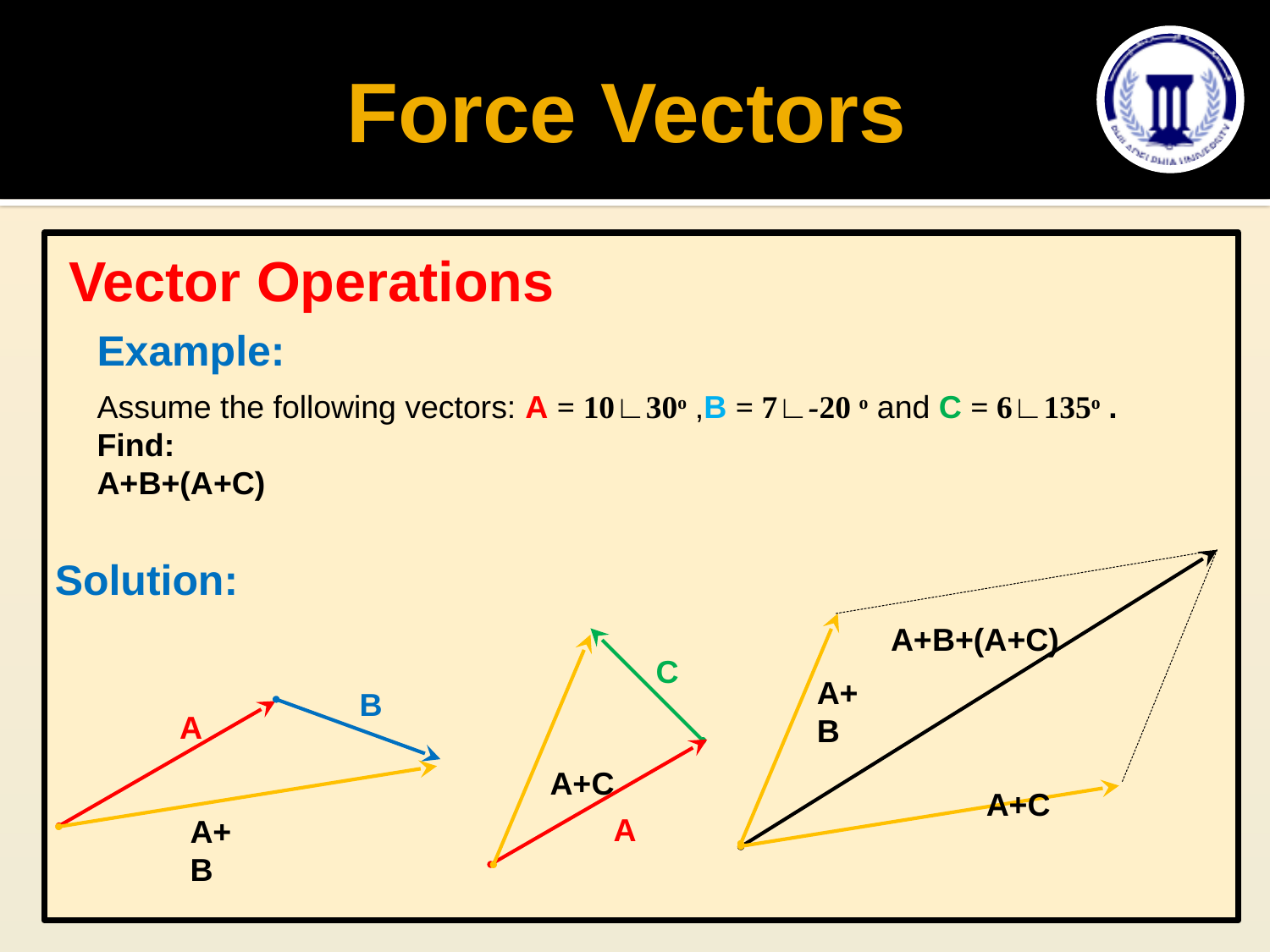

# Force Vectors

Vector Operations

Example:
Assume the following vectors: A = 10∟30o ,B = 7∟-20 o and C = 6∟135o .
Find:
A+B+(A+C)
Solution:
A+B+(A+C)
A+B
 A+C
C
B
A
 A+C
A
A+B